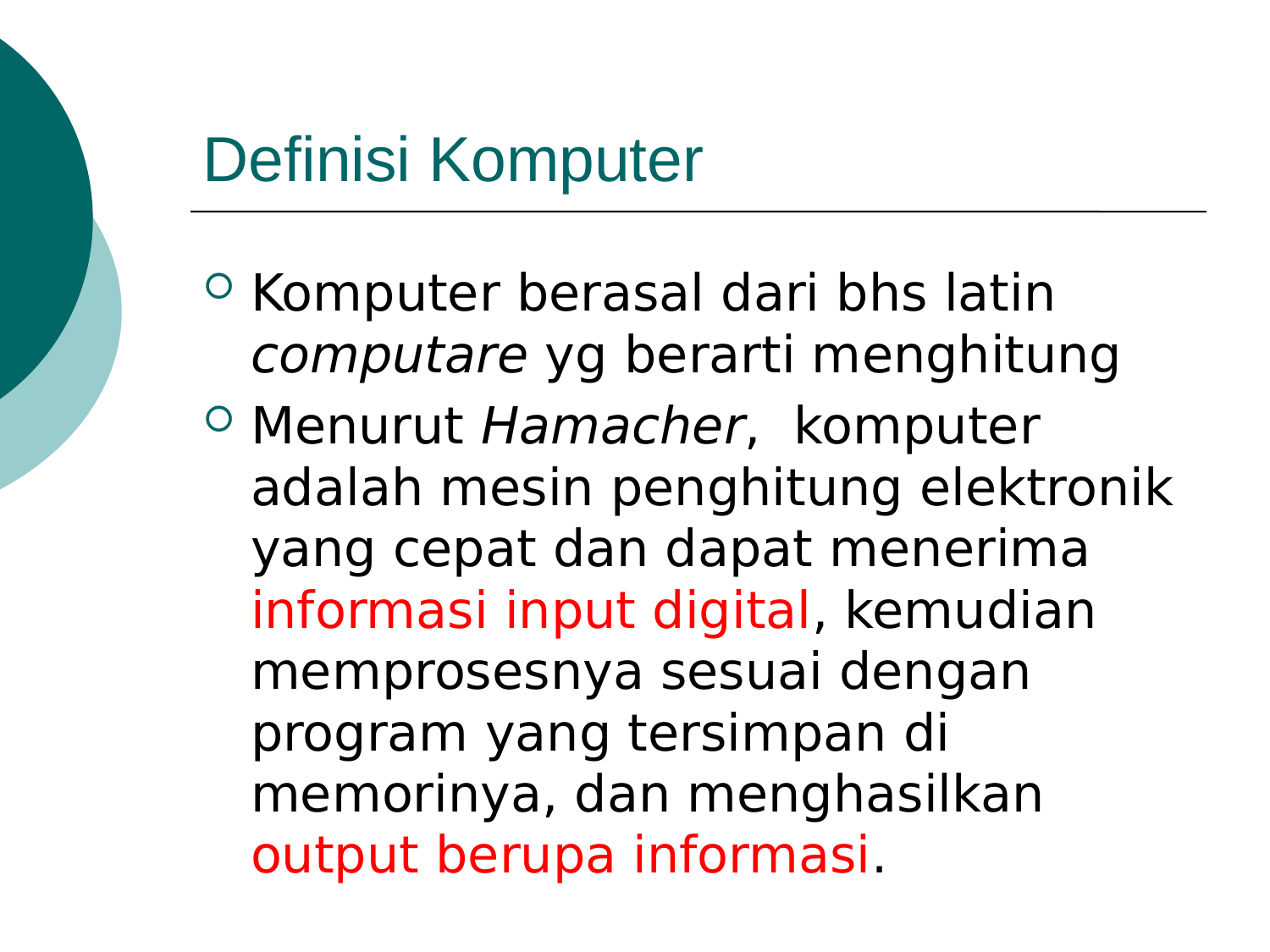

Definisi Komputer
Komputer berasal dari bhs latin  computare yg berarti menghitung
Menurut Hamacher,  komputer adalah mesin penghitung elektronik yang cepat dan dapat menerima informasi input digital, kemudian memprosesnya sesuai dengan program yang tersimpan di memorinya, dan menghasilkan output berupa informasi.